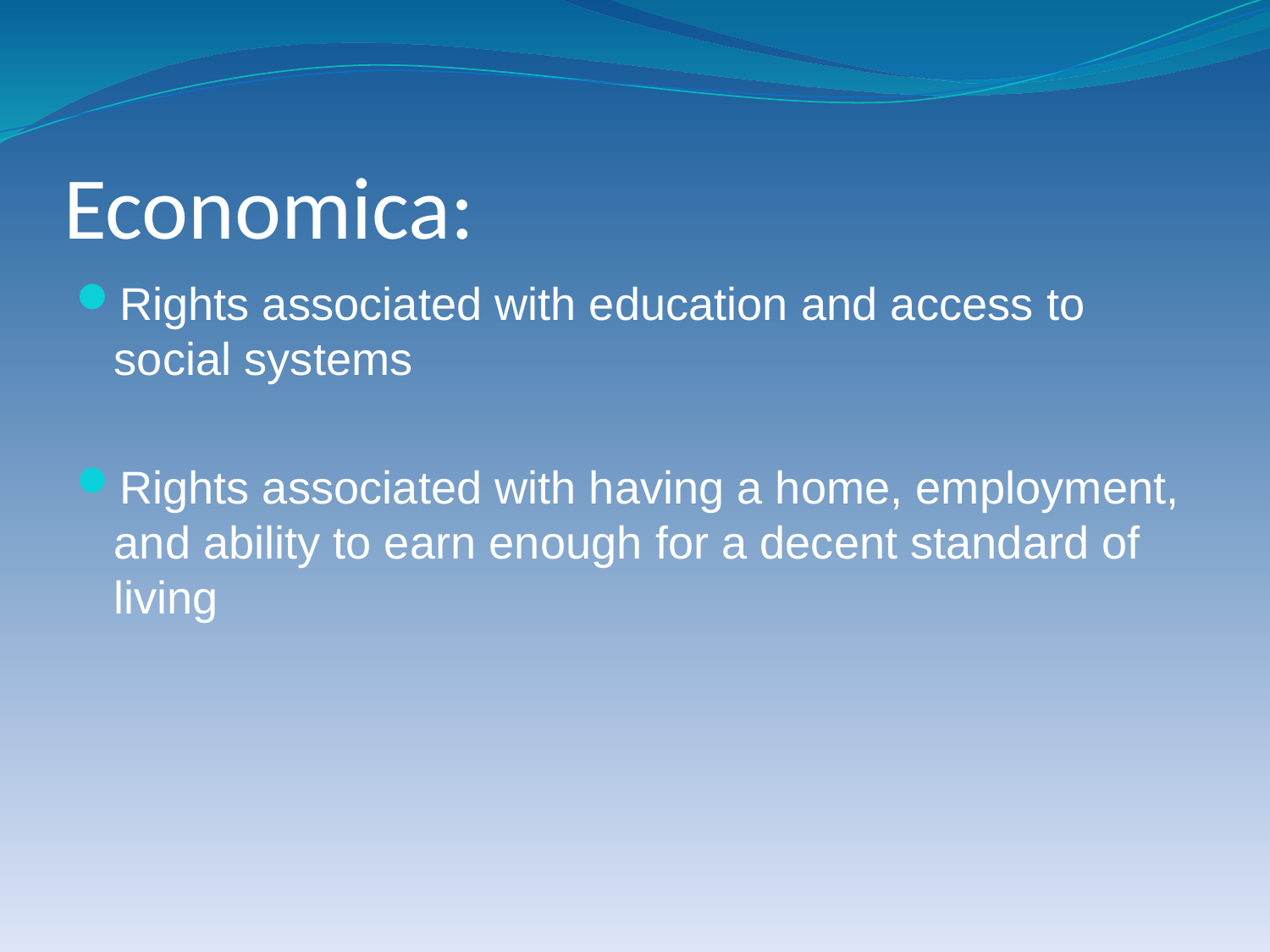

# Economica:
Rights associated with education and access to social systems

Rights associated with having a home, employment,  and ability to earn enough for a decent standard of living